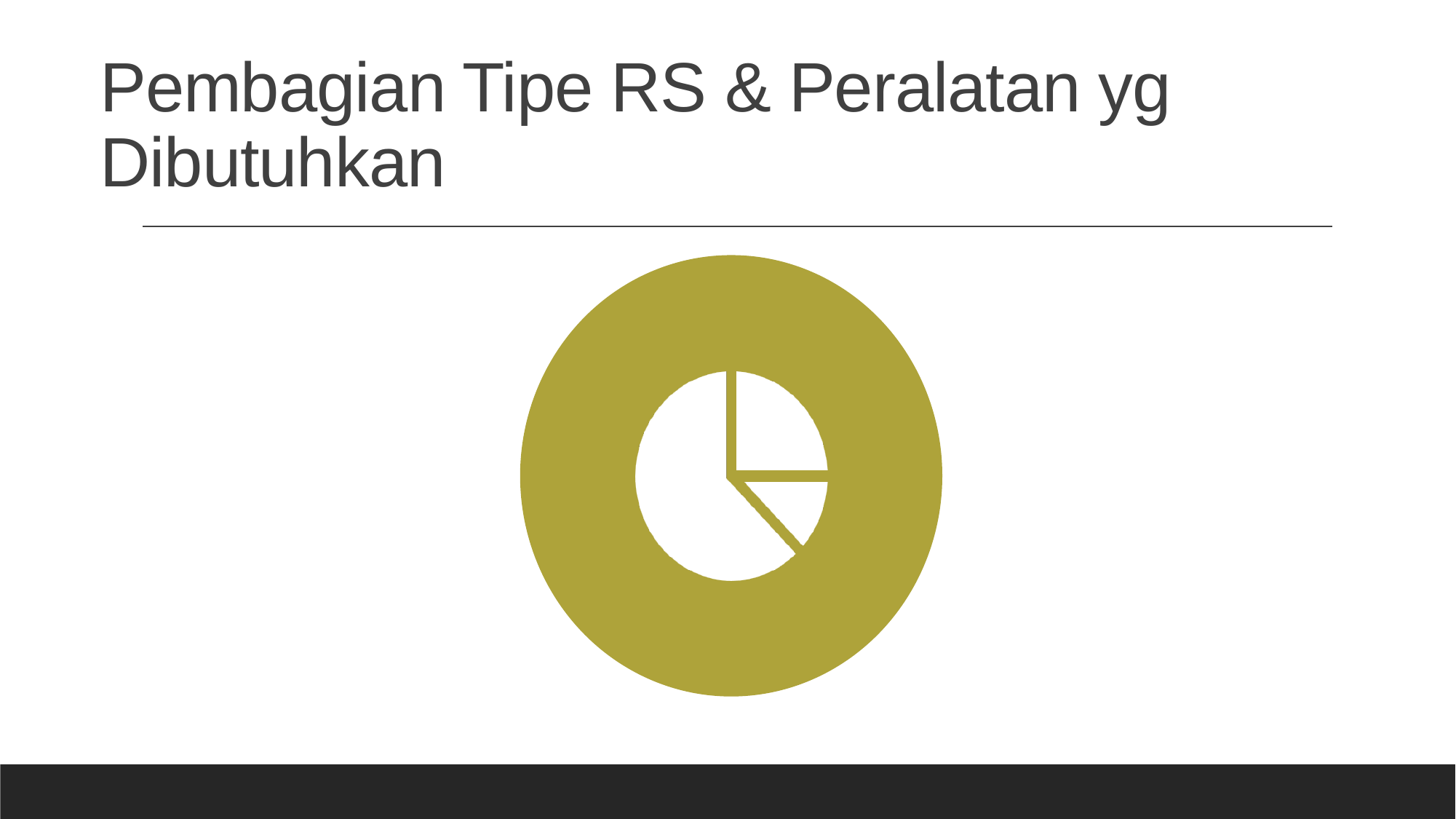

# Pembagian Tipe RS & Peralatan yg Dibutuhkan